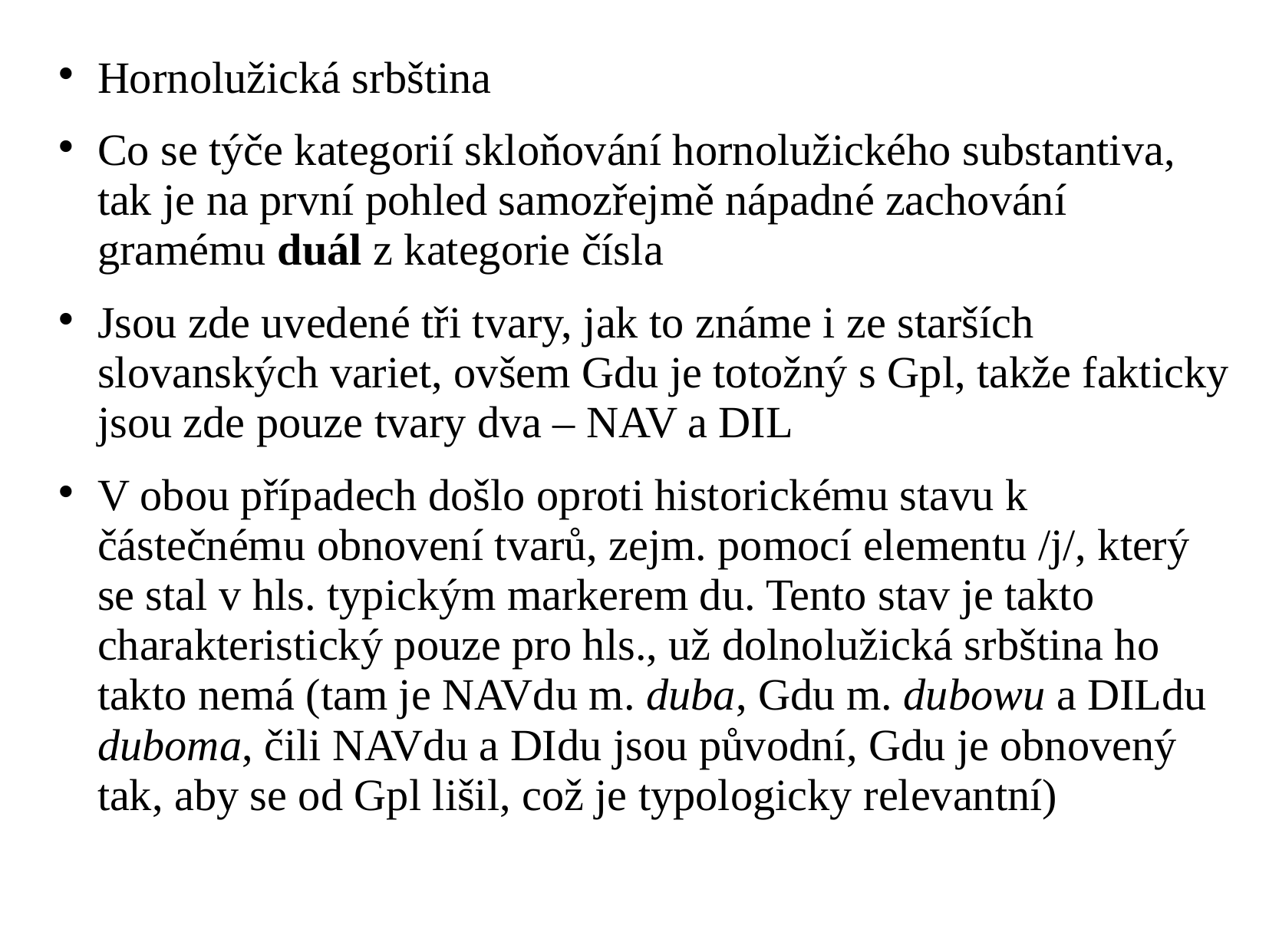

Hornolužická srbština
Co se týče kategorií skloňování hornolužického substantiva, tak je na první pohled samozřejmě nápadné zachování gramému duál z kategorie čísla
Jsou zde uvedené tři tvary, jak to známe i ze starších slovanských variet, ovšem Gdu je totožný s Gpl, takže fakticky jsou zde pouze tvary dva – NAV a DIL
V obou případech došlo oproti historickému stavu k částečnému obnovení tvarů, zejm. pomocí elementu /j/, který se stal v hls. typickým markerem du. Tento stav je takto charakteristický pouze pro hls., už dolnolužická srbština ho takto nemá (tam je NAVdu m. duba, Gdu m. dubowu a DILdu duboma, čili NAVdu a DIdu jsou původní, Gdu je obnovený tak, aby se od Gpl lišil, což je typologicky relevantní)